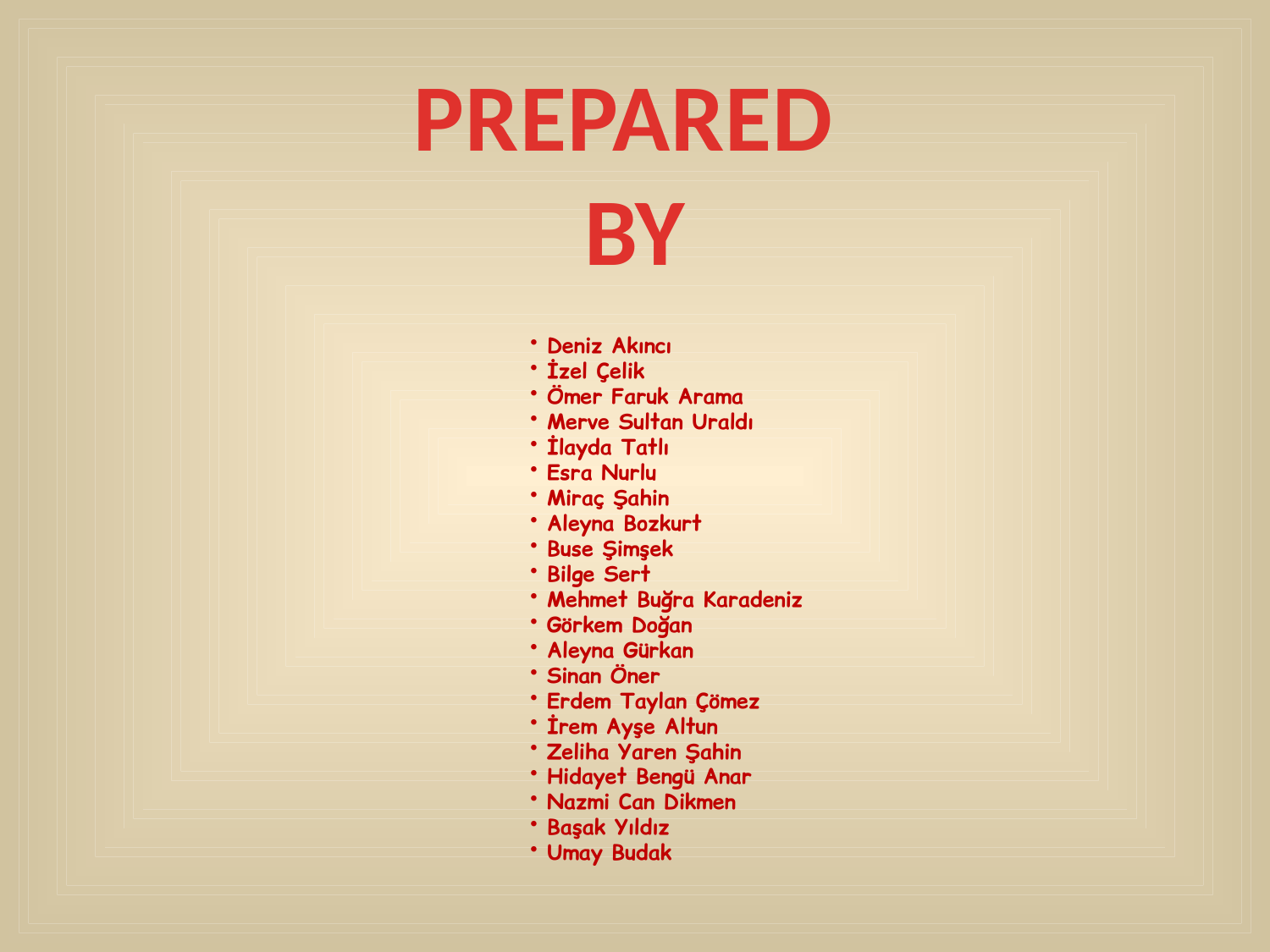

PREPARED
BY

 Deniz Akıncı
 İzel Çelik
 Ömer Faruk Arama
 Merve Sultan Uraldı
 İlayda Tatlı
 Esra Nurlu
 Miraç Şahin
 Aleyna Bozkurt
 Buse Şimşek
 Bilge Sert
 Mehmet Buğra Karadeniz
 Görkem Doğan
 Aleyna Gürkan
 Sinan Öner
 Erdem Taylan Çömez
 İrem Ayşe Altun
 Zeliha Yaren Şahin
 Hidayet Bengü Anar
 Nazmi Can Dikmen
 Başak Yıldız
 Umay Budak